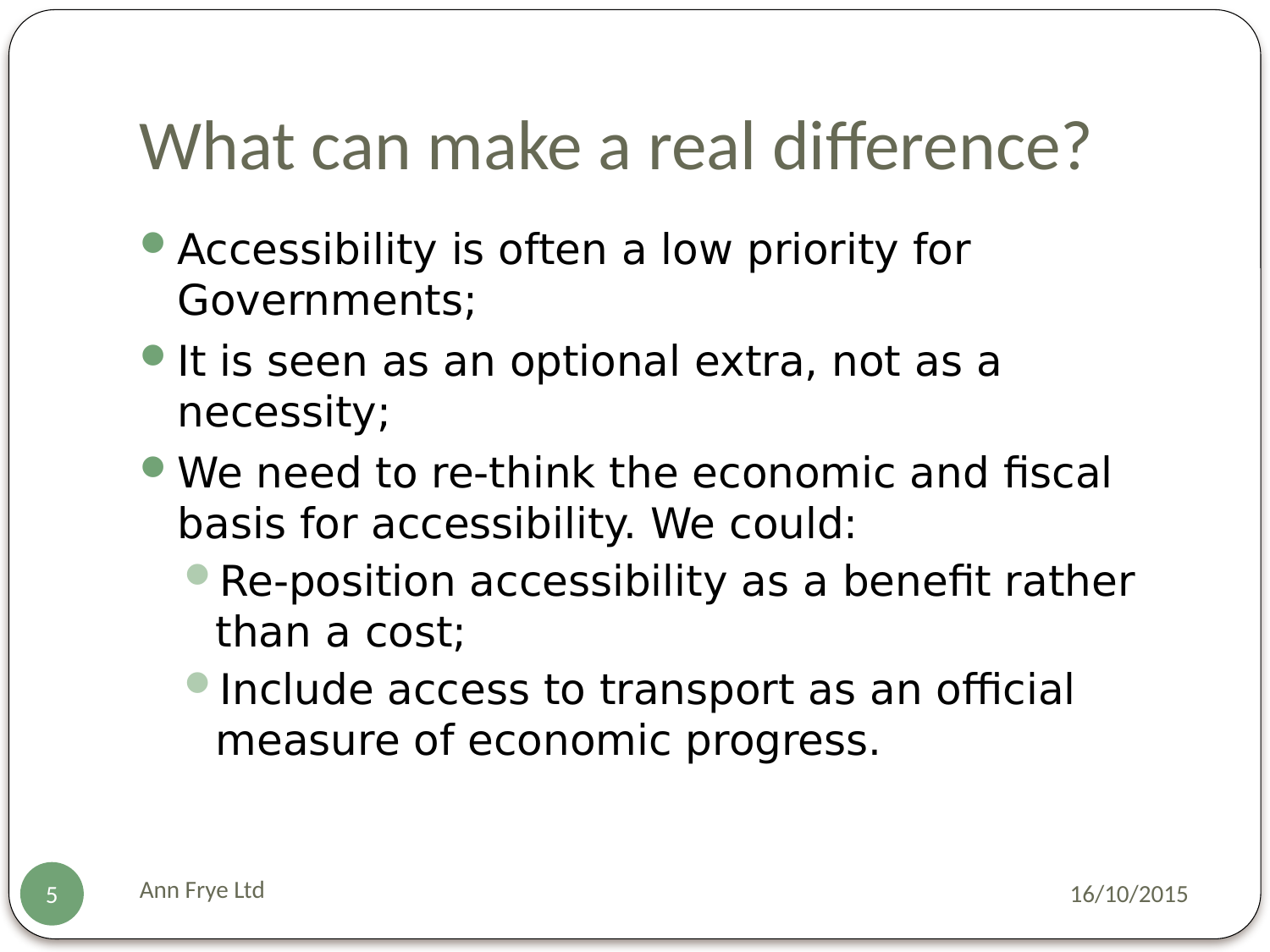

# What can make a real difference?
Accessibility is often a low priority for Governments;
It is seen as an optional extra, not as a necessity;
We need to re-think the economic and fiscal basis for accessibility. We could:
Re-position accessibility as a benefit rather than a cost;
Include access to transport as an official measure of economic progress.
Ann Frye Ltd
16/10/2015
5